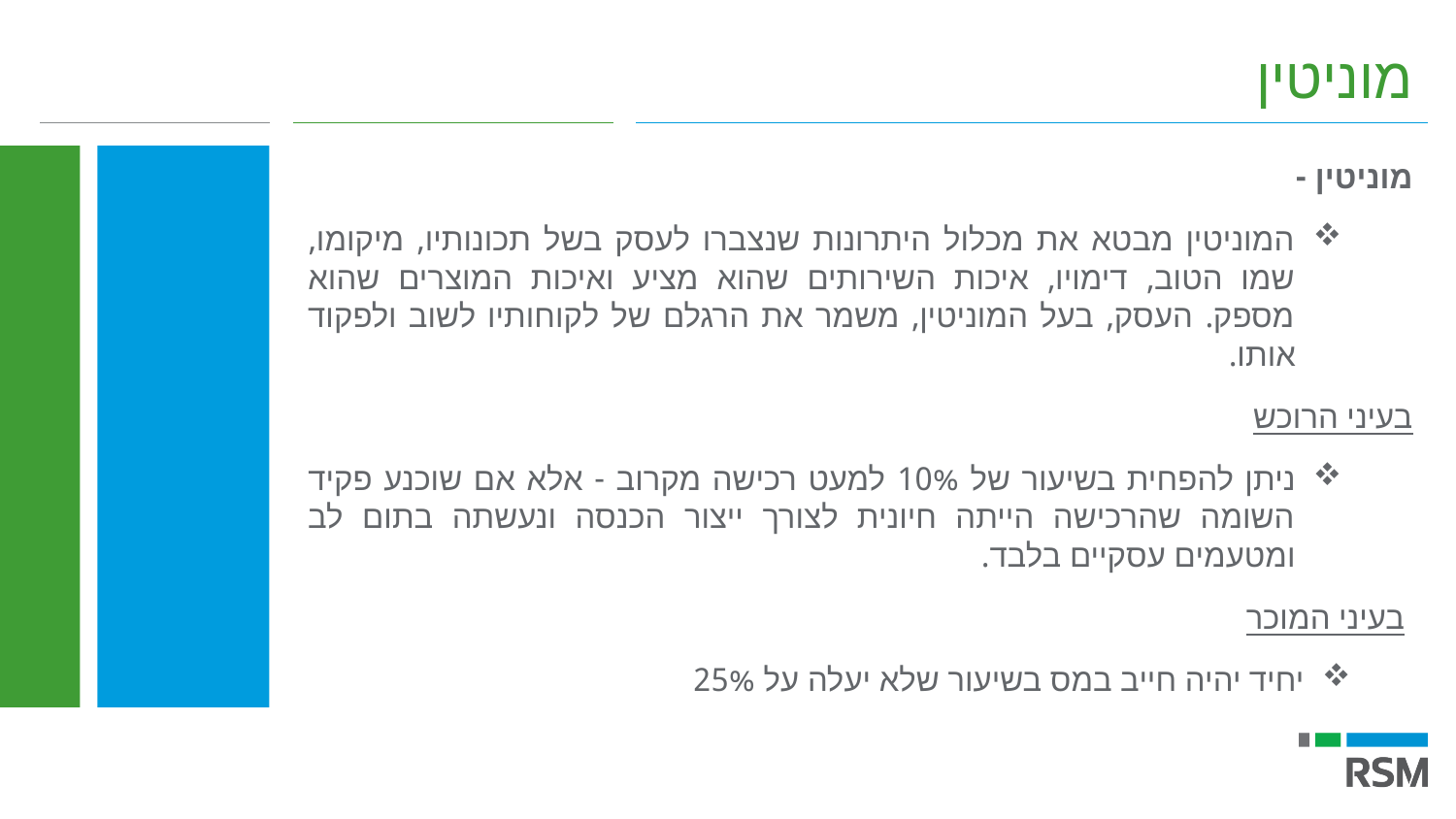

מוניטין
מוניטין -
המוניטין מבטא את מכלול היתרונות שנצברו לעסק בשל תכונותיו, מיקומו, שמו הטוב, דימויו, איכות השירותים שהוא מציע ואיכות המוצרים שהוא מספק. העסק, בעל המוניטין, משמר את הרגלם של לקוחותיו לשוב ולפקוד אותו.
בעיני הרוכש
ניתן להפחית בשיעור של 10% למעט רכישה מקרוב - אלא אם שוכנע פקיד השומה שהרכישה הייתה חיונית לצורך ייצור הכנסה ונעשתה בתום לב ומטעמים עסקיים בלבד.
 בעיני המוכר
יחיד יהיה חייב במס בשיעור שלא יעלה על 25%